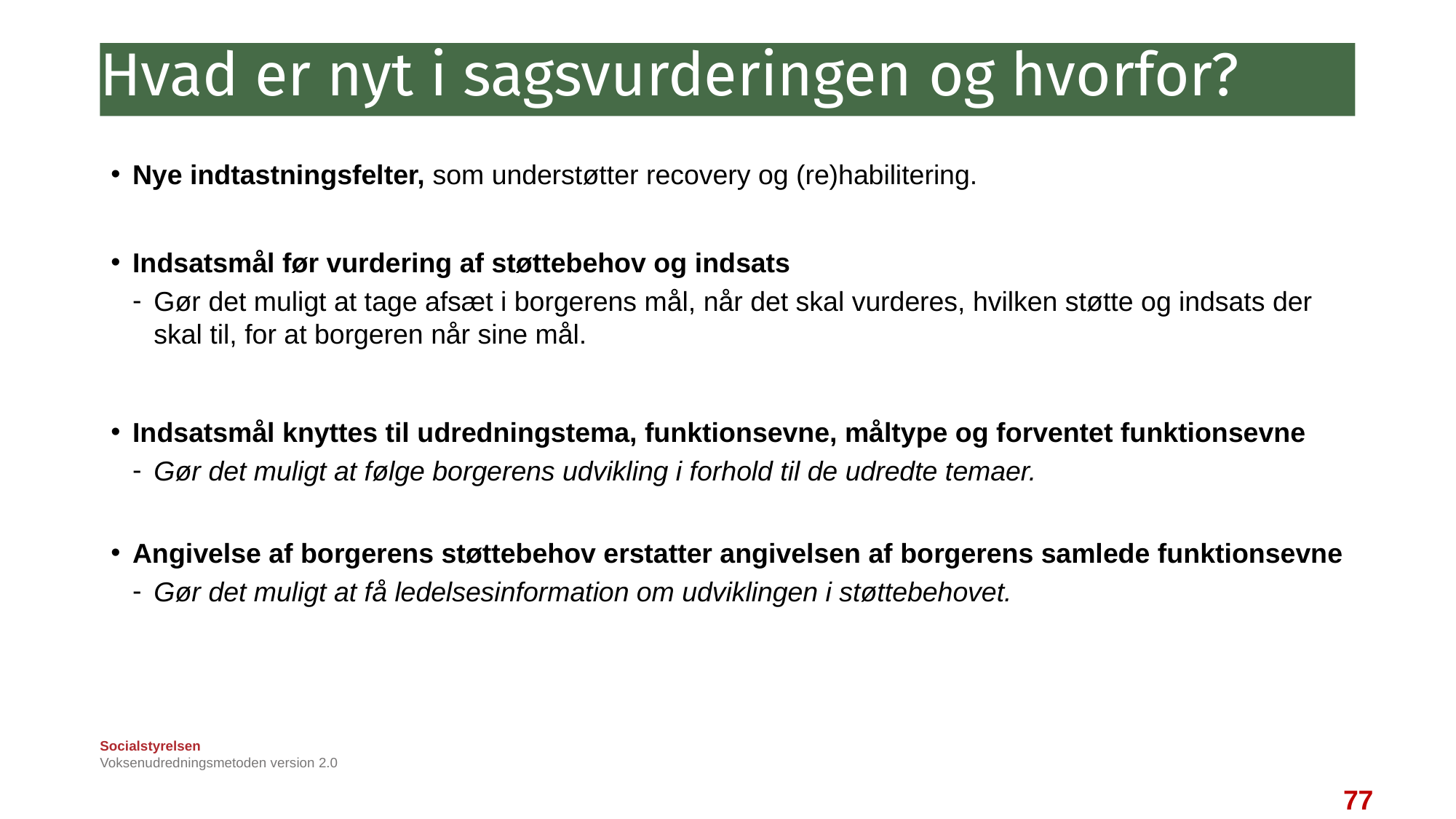

# Hvad er nyt i sagsvurderingen og hvorfor?
Nye indtastningsfelter, som understøtter recovery og (re)habilitering.

Indsatsmål før vurdering af støttebehov og indsats
Gør det muligt at tage afsæt i borgerens mål, når det skal vurderes, hvilken støtte og indsats der skal til, for at borgeren når sine mål.

Indsatsmål knyttes til udredningstema, funktionsevne, måltype og forventet funktionsevne
Gør det muligt at følge borgerens udvikling i forhold til de udredte temaer.

Angivelse af borgerens støttebehov erstatter angivelsen af borgerens samlede funktionsevne
Gør det muligt at få ledelsesinformation om udviklingen i støttebehovet.

Voksenudredningsmetoden version 2.0
77